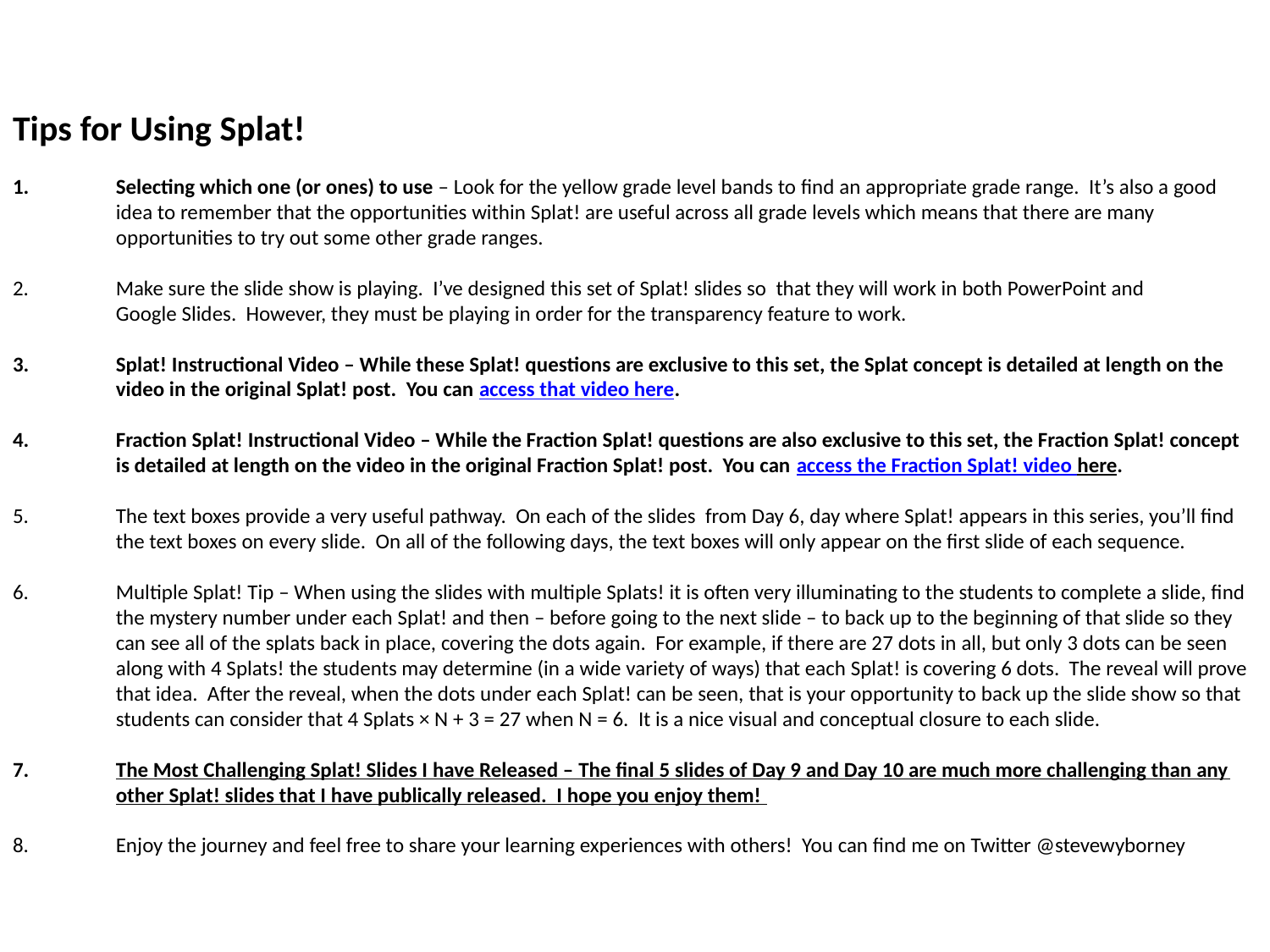

Tips for Using Splat!

Selecting which one (or ones) to use – Look for the yellow grade level bands to find an appropriate grade range.  It’s also a good idea to remember that the opportunities within Splat! are useful across all grade levels which means that there are many opportunities to try out some other grade ranges.

Make sure the slide show is playing.  I’ve designed this set of Splat! slides so  that they will work in both PowerPoint and           Google Slides.  However, they must be playing in order for the transparency feature to work.

Splat! Instructional Video – While these Splat! questions are exclusive to this set, the Splat concept is detailed at length on the video in the original Splat! post.  You can access that video here.

Fraction Splat! Instructional Video – While the Fraction Splat! questions are also exclusive to this set, the Fraction Splat! concept is detailed at length on the video in the original Fraction Splat! post.  You can access the Fraction Splat! video here.

The text boxes provide a very useful pathway.  On each of the slides  from Day 6, day where Splat! appears in this series, you’ll find the text boxes on every slide.  On all of the following days, the text boxes will only appear on the first slide of each sequence.

Multiple Splat! Tip – When using the slides with multiple Splats! it is often very illuminating to the students to complete a slide, find the mystery number under each Splat! and then – before going to the next slide – to back up to the beginning of that slide so they can see all of the splats back in place, covering the dots again.  For example, if there are 27 dots in all, but only 3 dots can be seen along with 4 Splats! the students may determine (in a wide variety of ways) that each Splat! is covering 6 dots.  The reveal will prove that idea.  After the reveal, when the dots under each Splat! can be seen, that is your opportunity to back up the slide show so that students can consider that 4 Splats × N + 3 = 27 when N = 6.  It is a nice visual and conceptual closure to each slide.

The Most Challenging Splat! Slides I have Released – The final 5 slides of Day 9 and Day 10 are much more challenging than any other Splat! slides that I have publically released.  I hope you enjoy them!

Enjoy the journey and feel free to share your learning experiences with others!  You can find me on Twitter @stevewyborney